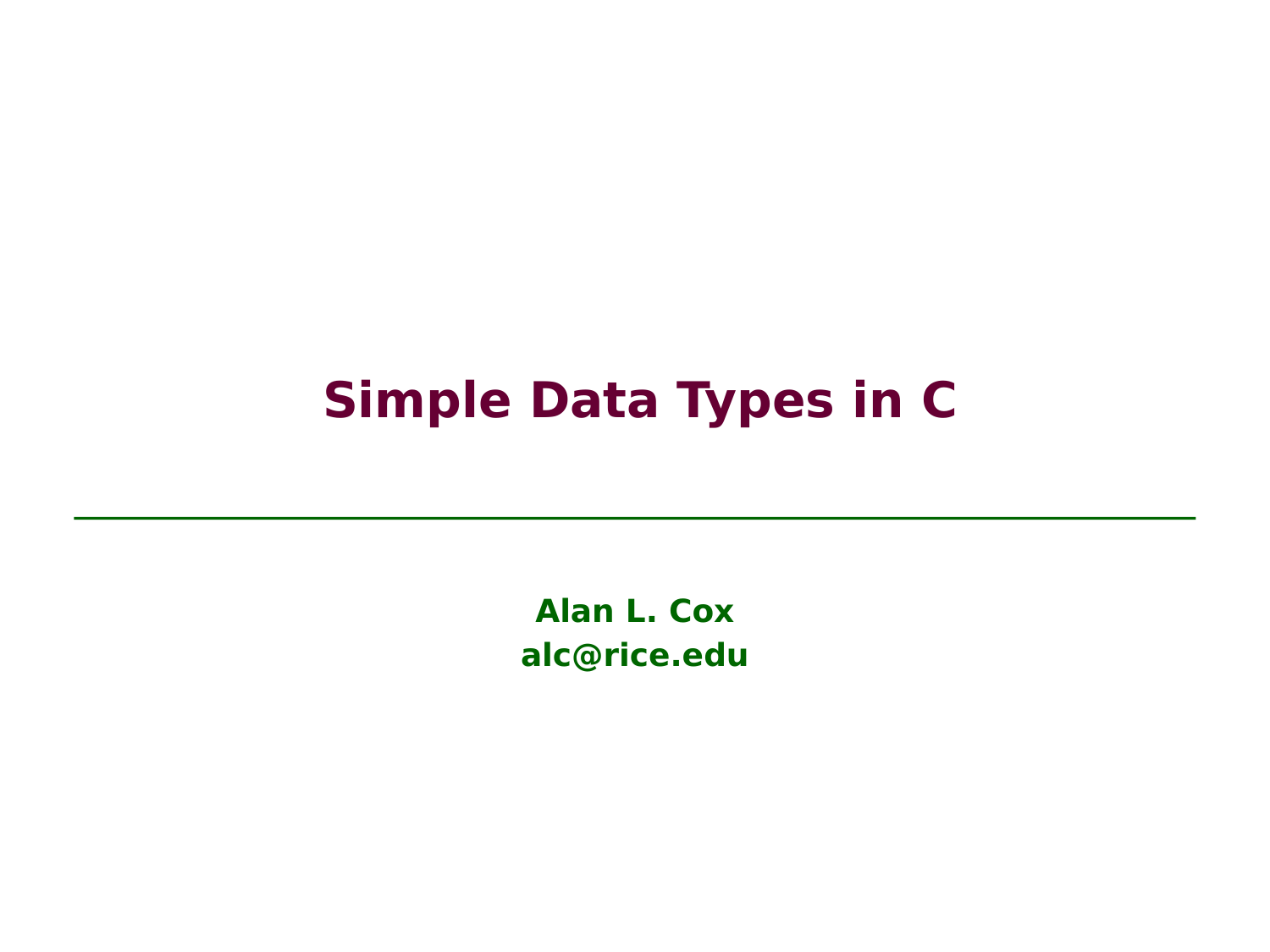

# Simple Data Types in C

Alan L. Cox
alc@rice.edu